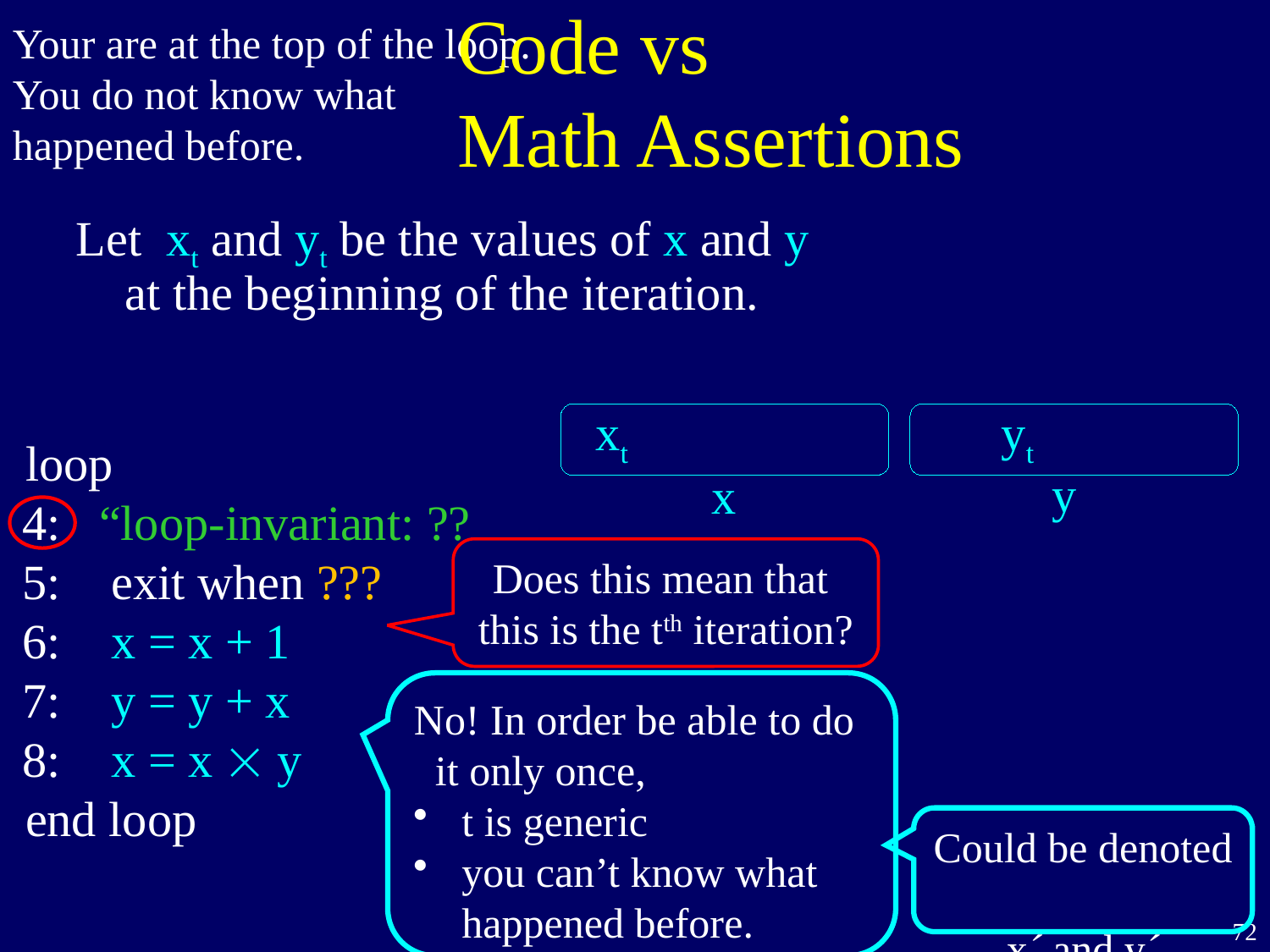

Your are at the top of the loop.
You do not know what
happened before.
# Code vs Math Assertions
Let  xt and yt be the values of x and y
    at the beginning of the iteration.
xt
yt

y
x
loop
      “loop-invariant: ??
       exit when ???
       x = x + 1
       y = y + x
       x = x × y
end loop
4:
5:
6:
7:
8:

Does this mean that
this is the tth iteration?
No! In order be able to do
  it only once,
t is generic
you can’t know what
happened before.

Could be denoted
x´ and y´